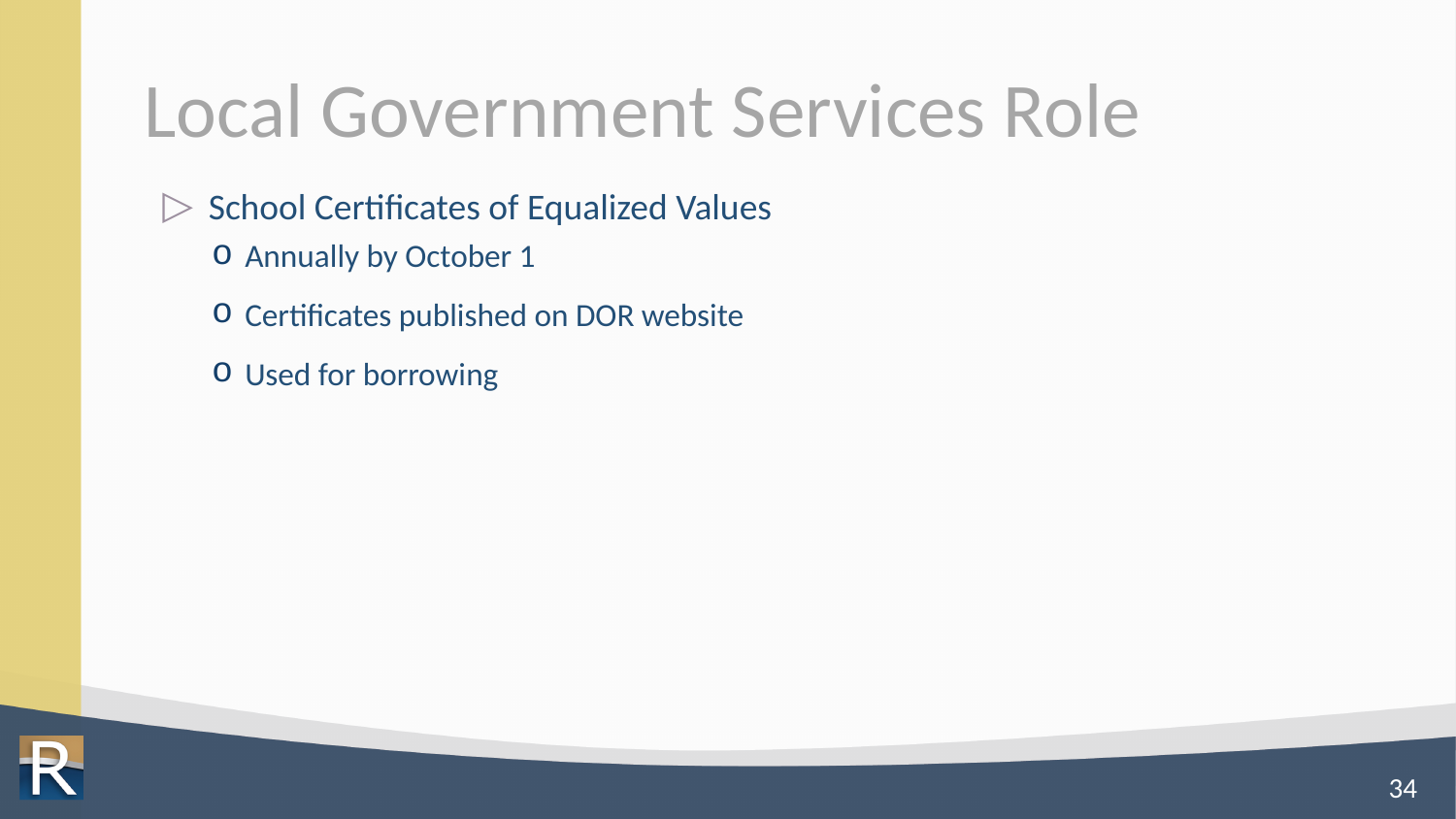

# Local Government Services Role
School Certificates of Equalized Values
Annually by October 1
Certificates published on DOR website
Used for borrowing
34